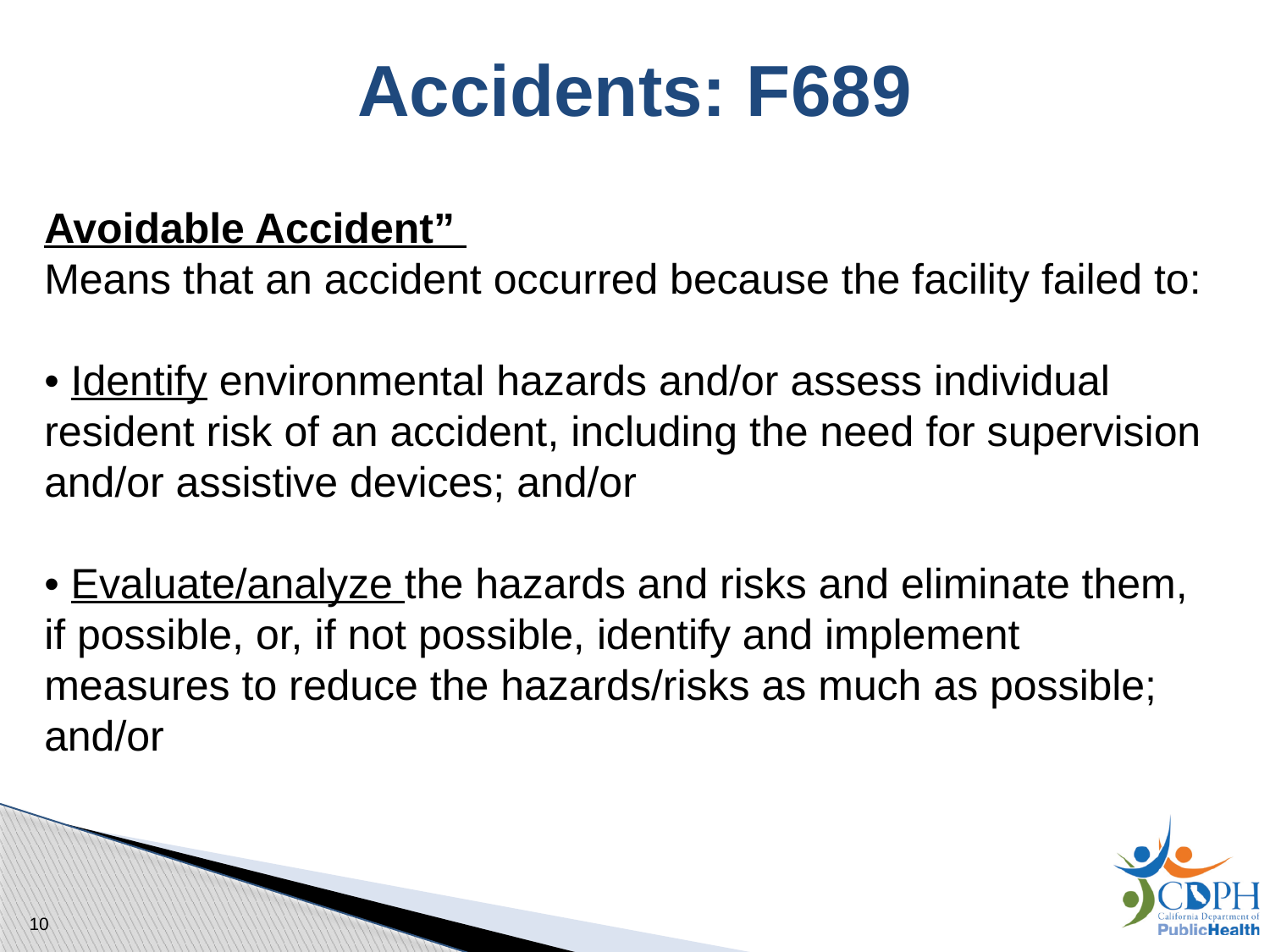

Accidents: F689

Avoidable Accident”
Means that an accident occurred because the facility failed to:

• Identify environmental hazards and/or assess individual resident risk of an accident, including the need for supervision and/or assistive devices; and/or

• Evaluate/analyze the hazards and risks and eliminate them, if possible, or, if not possible, identify and implement measures to reduce the hazards/risks as much as possible; and/or

10